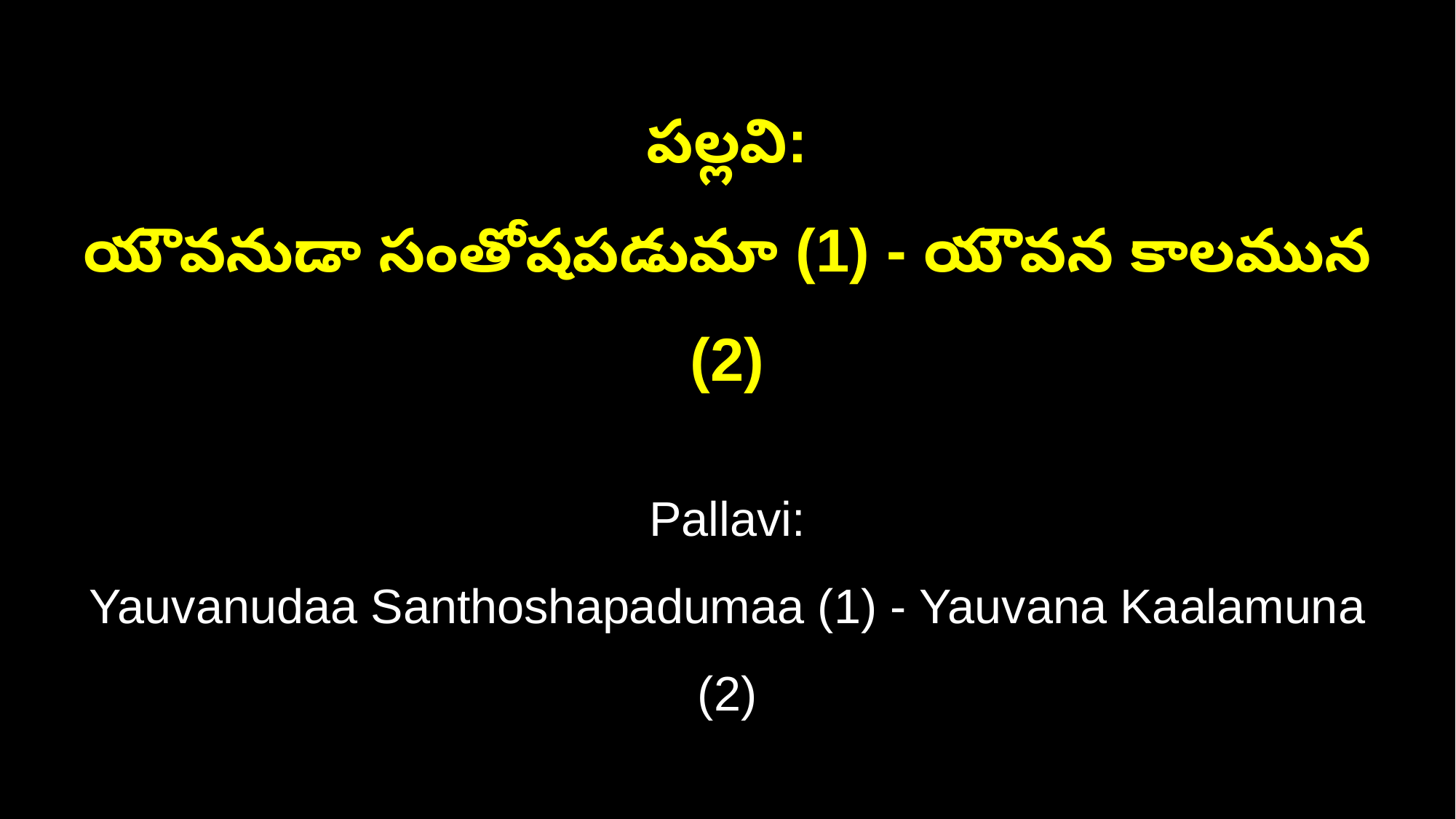

పల్లవి:
యౌవనుడా సంతోషపడుమా (1) - యౌవన కాలమున (2)
Pallavi:
Yauvanudaa Santhoshapadumaa (1) - Yauvana Kaalamuna (2)